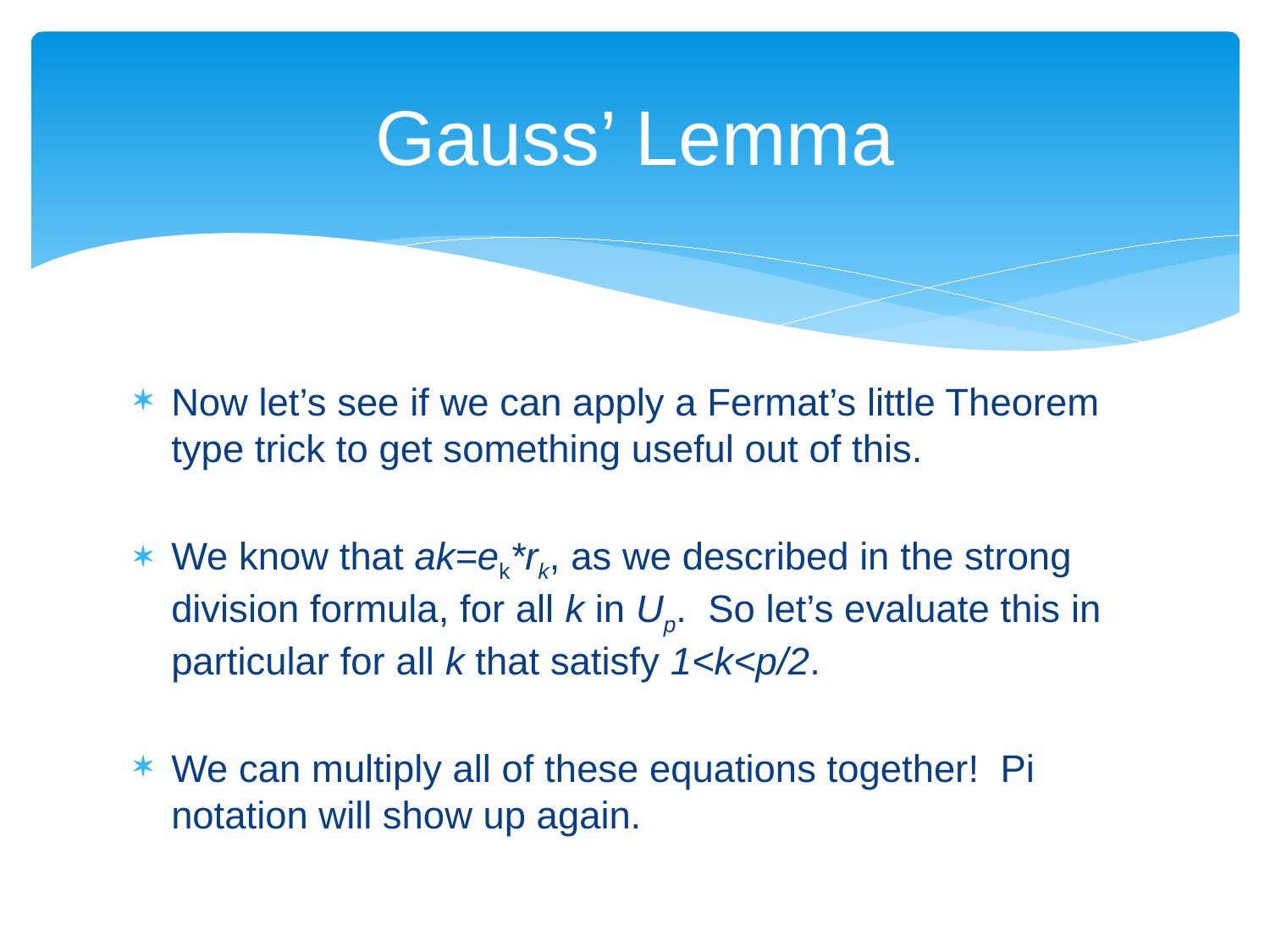

# Gauss’ Lemma
Now let’s see if we can apply a Fermat’s little Theorem type trick to get something useful out of this.

We know that ak=ek*rk, as we described in the strong division formula, for all k in Up.  So let’s evaluate this in particular for all k that satisfy 1<k<p/2.

We can multiply all of these equations together!  Pi notation will show up again.